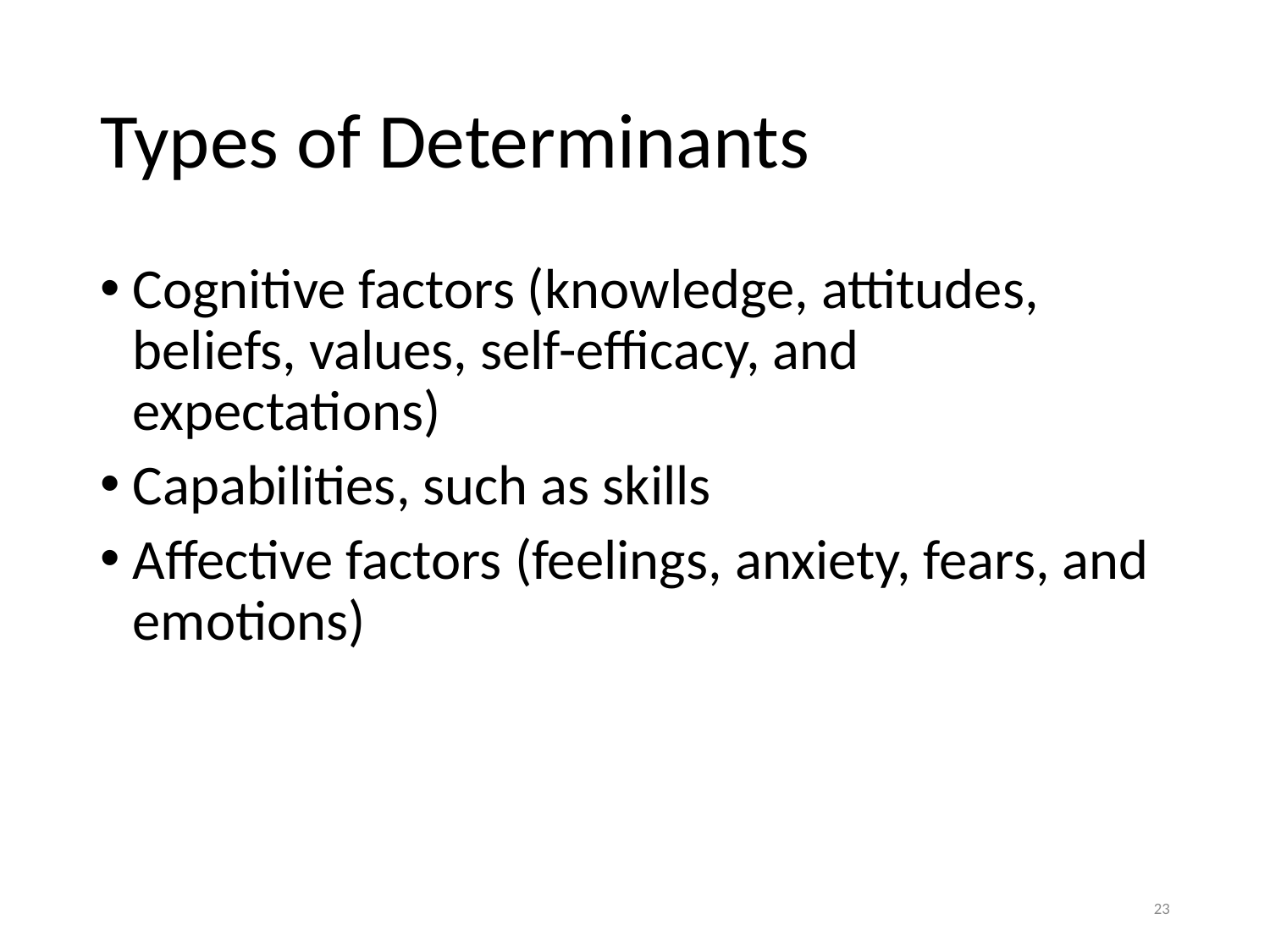

# Types of Determinants
Cognitive factors (knowledge, attitudes, beliefs, values, self-efficacy, and expectations)
Capabilities, such as skills
Affective factors (feelings, anxiety, fears, and emotions)

23